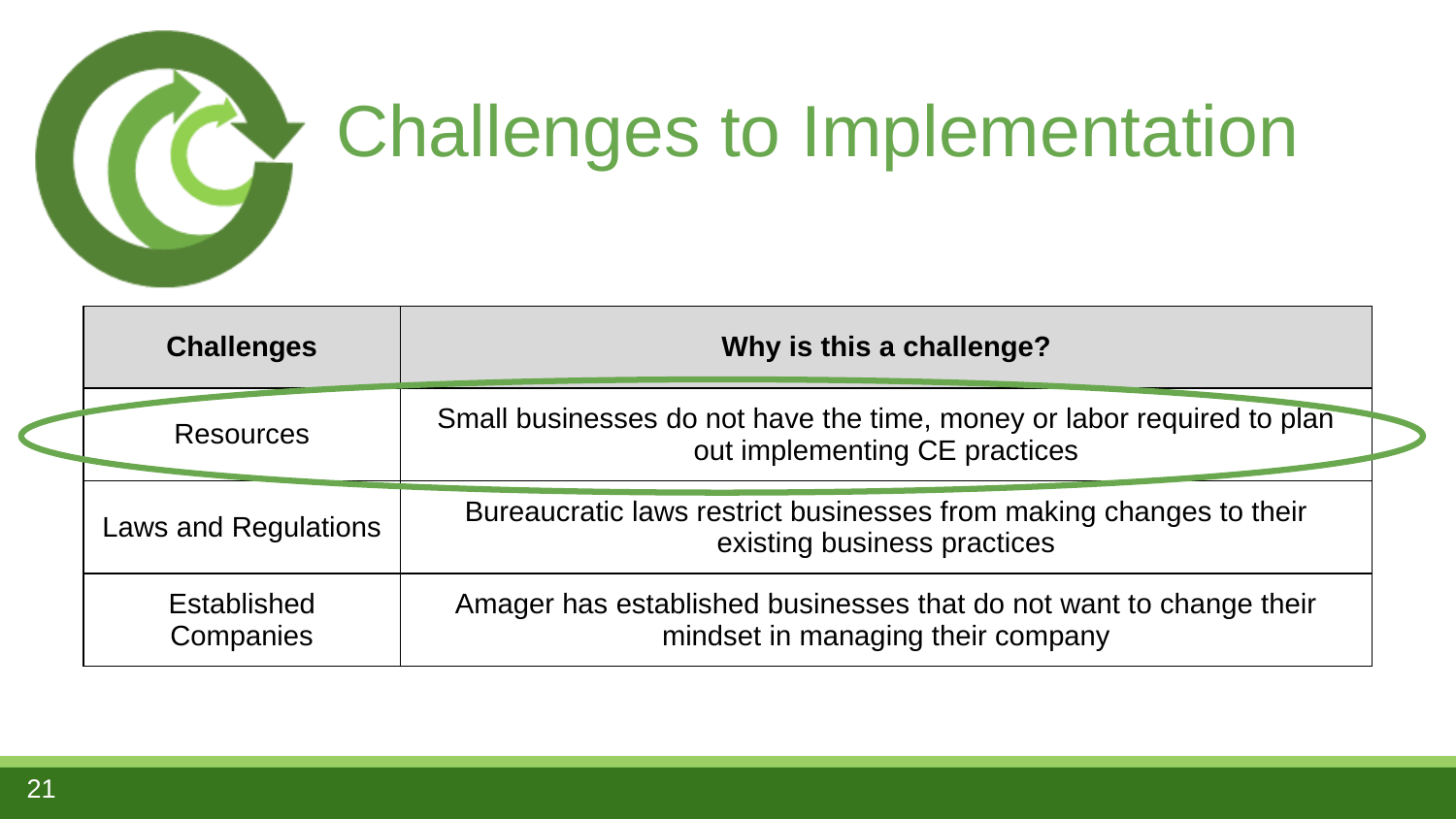

# Challenges to Implementation
| Challenges | Why is this a challenge? |
| --- | --- |
| Resources | Small businesses do not have the time, money or labor required to plan out implementing CE practices |
| Laws and Regulations | Bureaucratic laws restrict businesses from making changes to their existing business practices |
| Established Companies | Amager has established businesses that do not want to change their mindset in managing their company |

21